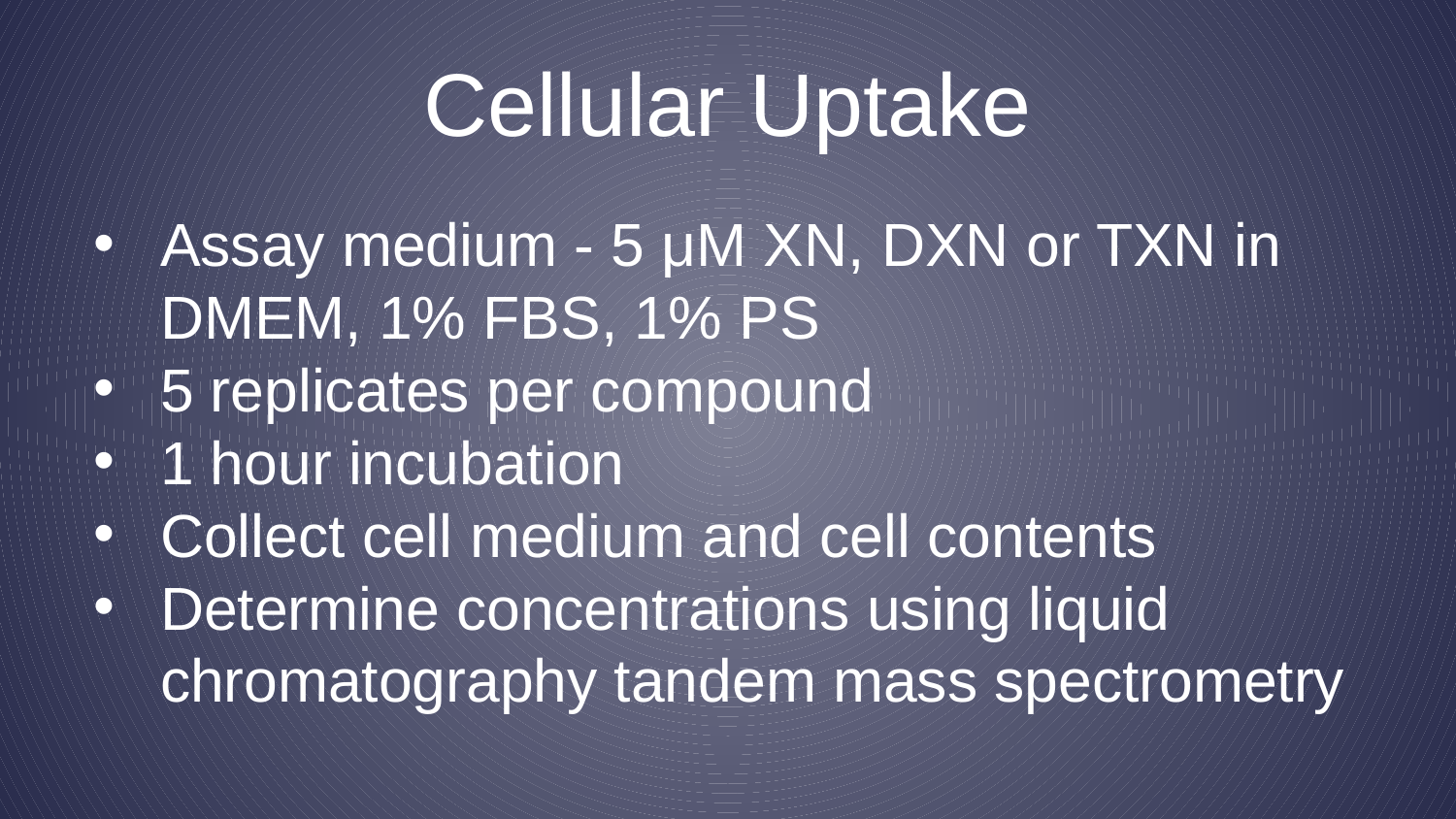

# Cellular Uptake
Assay medium - 5 μM XN, DXN or TXN in DMEM, 1% FBS, 1% PS
5 replicates per compound
1 hour incubation
Collect cell medium and cell contents
Determine concentrations using liquid chromatography tandem mass spectrometry